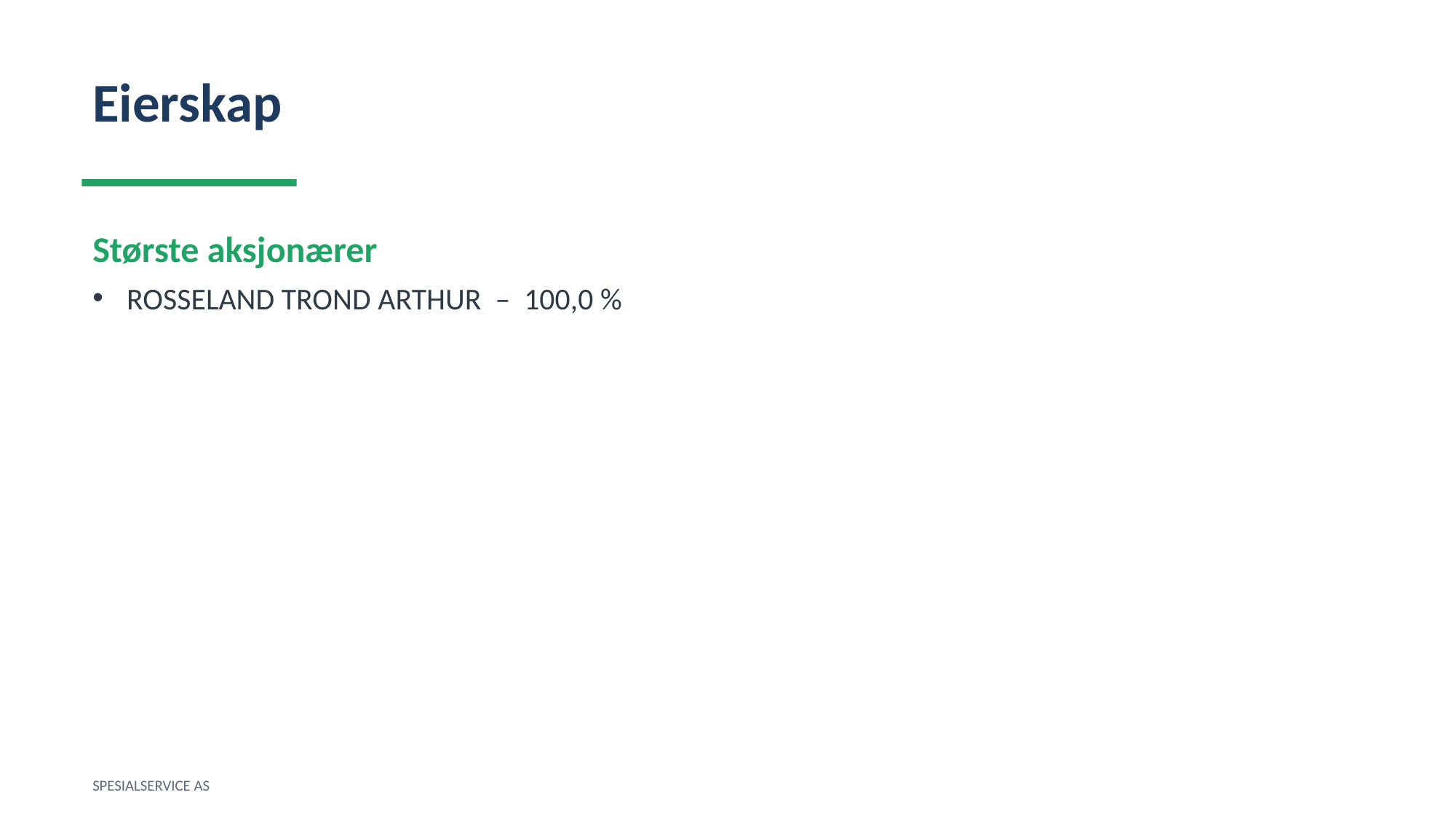

Eierskap

Største aksjonærer
ROSSELAND TROND ARTHUR  –  100,0 %
SPESIALSERVICE AS